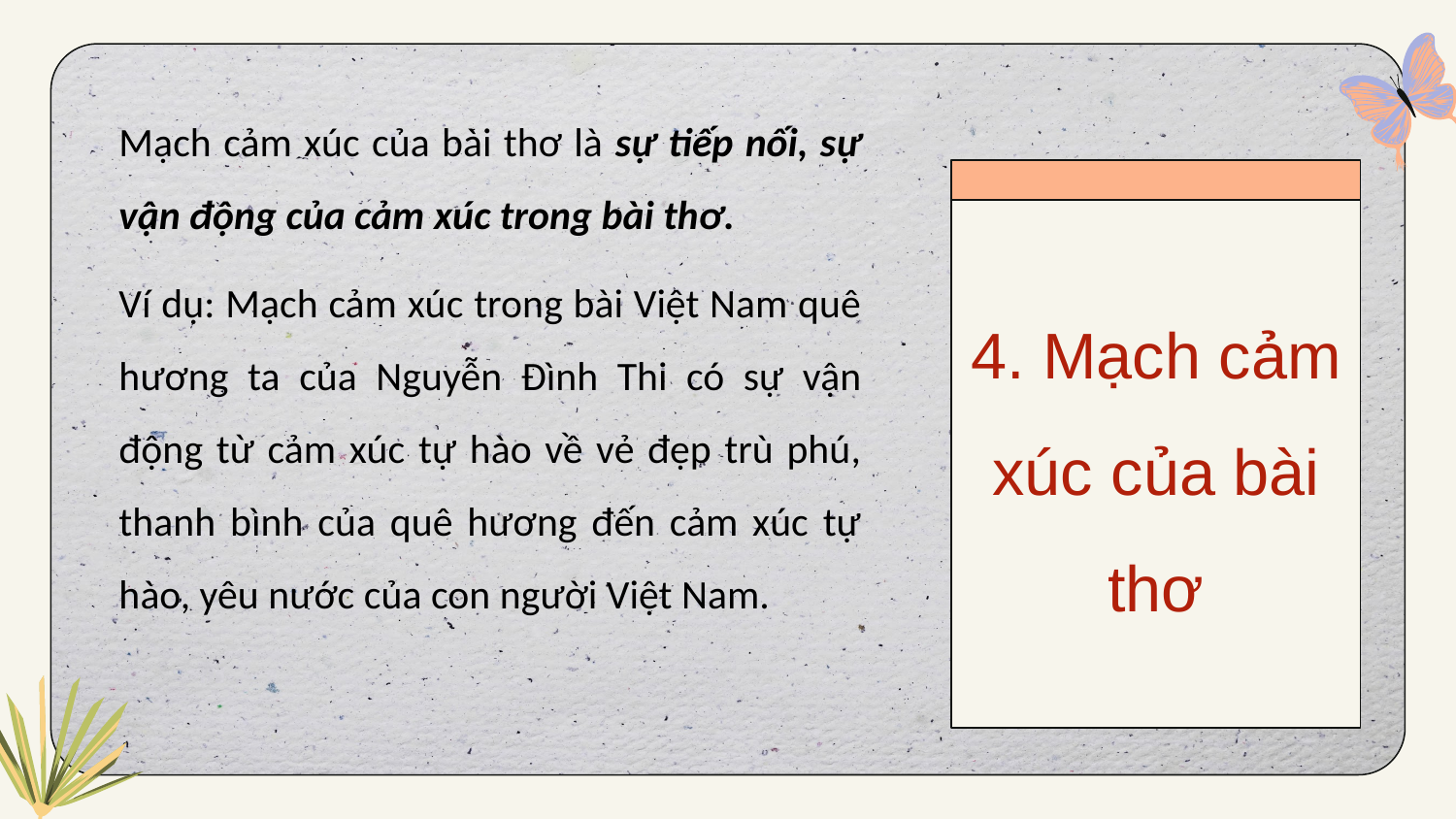

Mạch cảm xúc của bài thơ là sự tiếp nối, sự vận động của cảm xúc trong bài thơ.
Ví dụ: Mạch cảm xúc trong bài Việt Nam quê hương ta của Nguyễn Đình Thi có sự vận động từ cảm xúc tự hào về vẻ đẹp trù phú, thanh bình của quê hương đến cảm xúc tự hào, yêu nước của con người Việt Nam.

4. Mạch cảm xúc của bài thơ